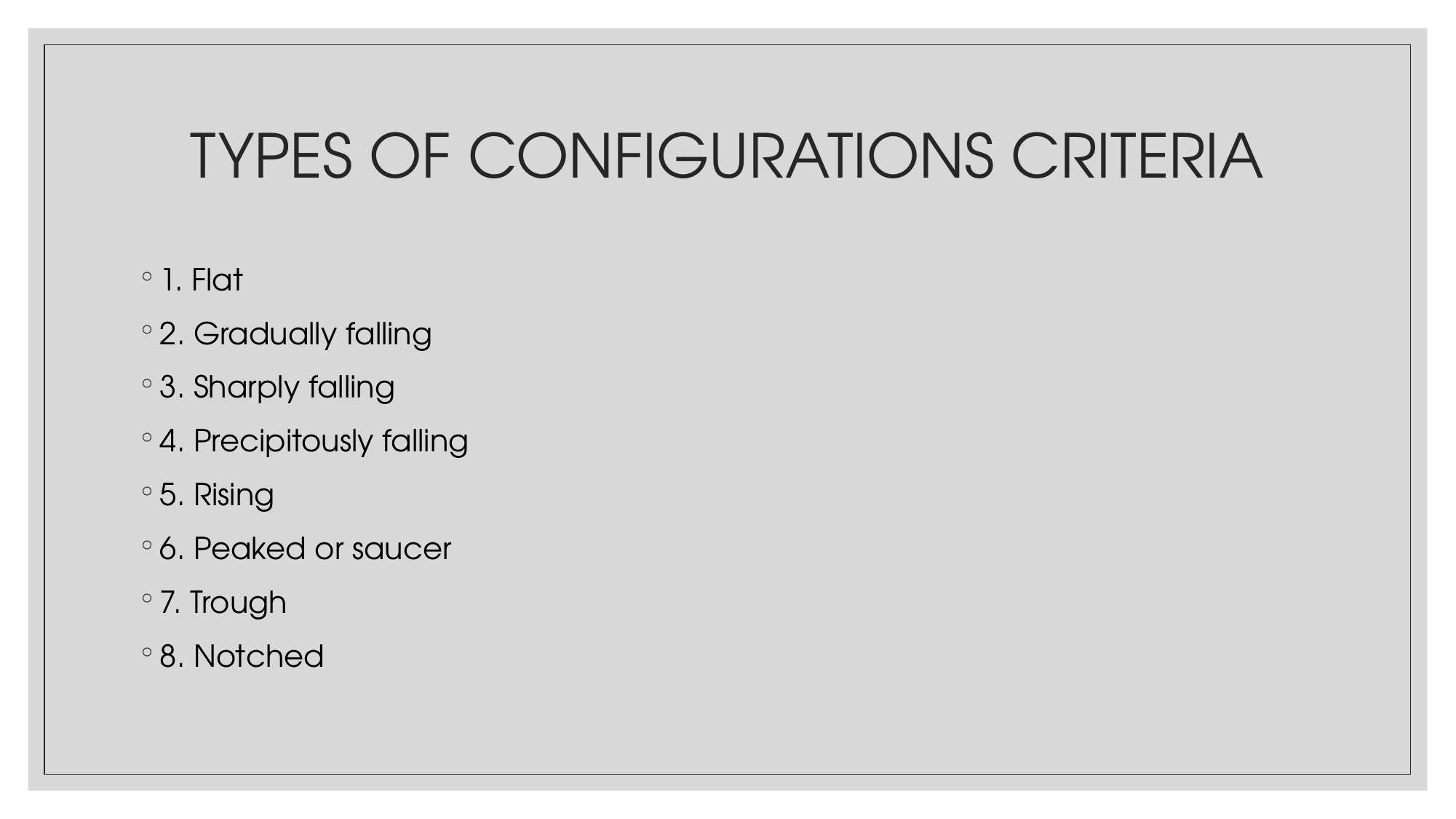

# TYPES OF CONFIGURATIONS CRITERIA
1. Flat
2. Gradually falling
3. Sharply falling
4. Precipitously falling
5. Rising
6. Peaked or saucer
7. Trough
8. Notched